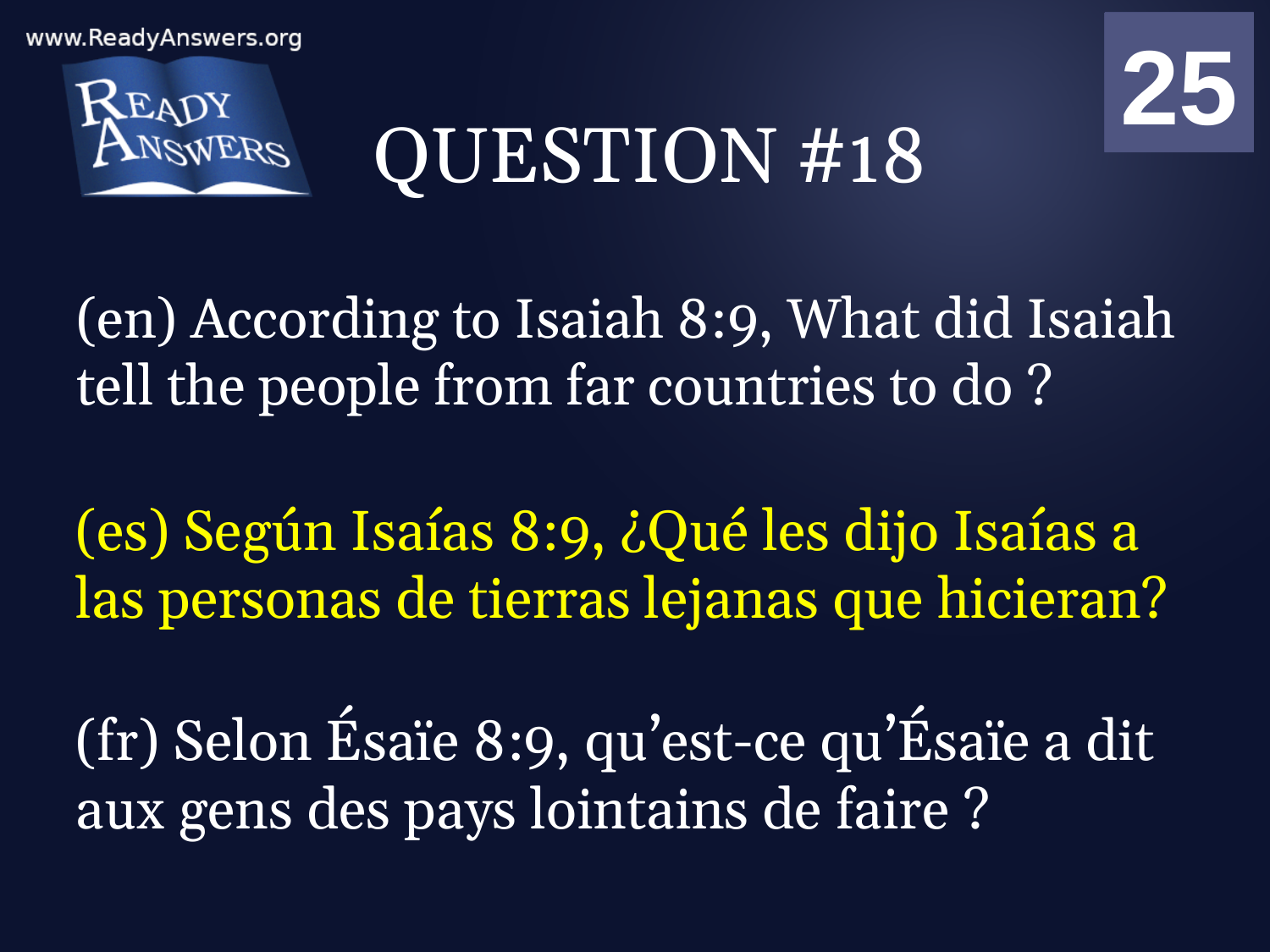

01
02
03
04
05
06
07
08
09
10
11
12
13
14
15
16
17
18
19
20
21
22
23
24
25
00
# QUESTION #18
(en) According to Isaiah 8:9, What did Isaiah tell the people from far countries to do ?
(es) Según Isaías 8:9, ¿Qué les dijo Isaías a las personas de tierras lejanas que hicieran?
(fr) Selon Ésaïe 8:9, qu’est-ce qu’Ésaïe a dit aux gens des pays lointains de faire ?